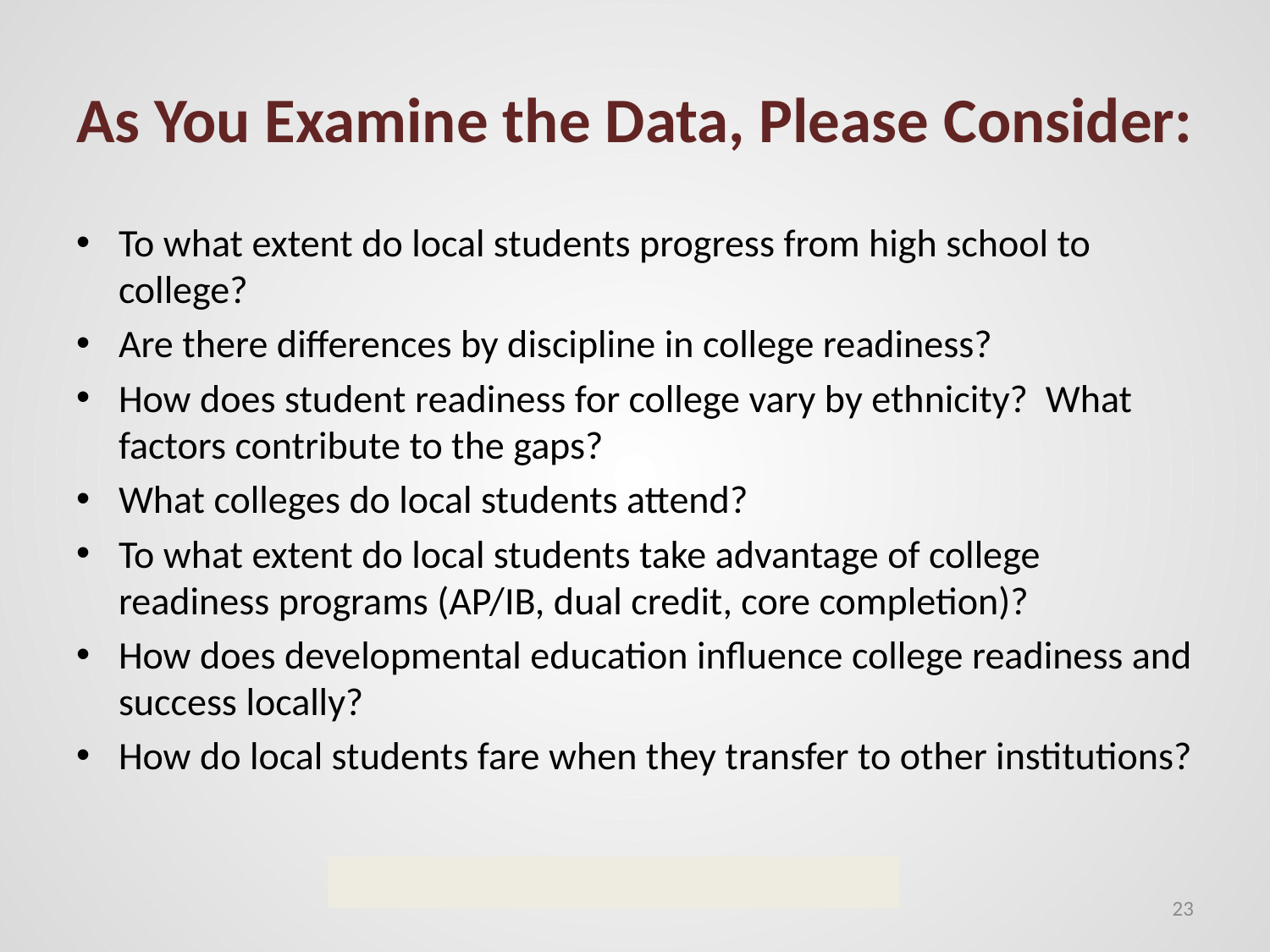

# As You Examine the Data, Please Consider:
To what extent do local students progress from high school to college?
Are there differences by discipline in college readiness?
How does student readiness for college vary by ethnicity?  What factors contribute to the gaps?
What colleges do local students attend?
To what extent do local students take advantage of college readiness programs (AP/IB, dual credit, core completion)?
How does developmental education influence college readiness and success locally?
How do local students fare when they transfer to other institutions?

23